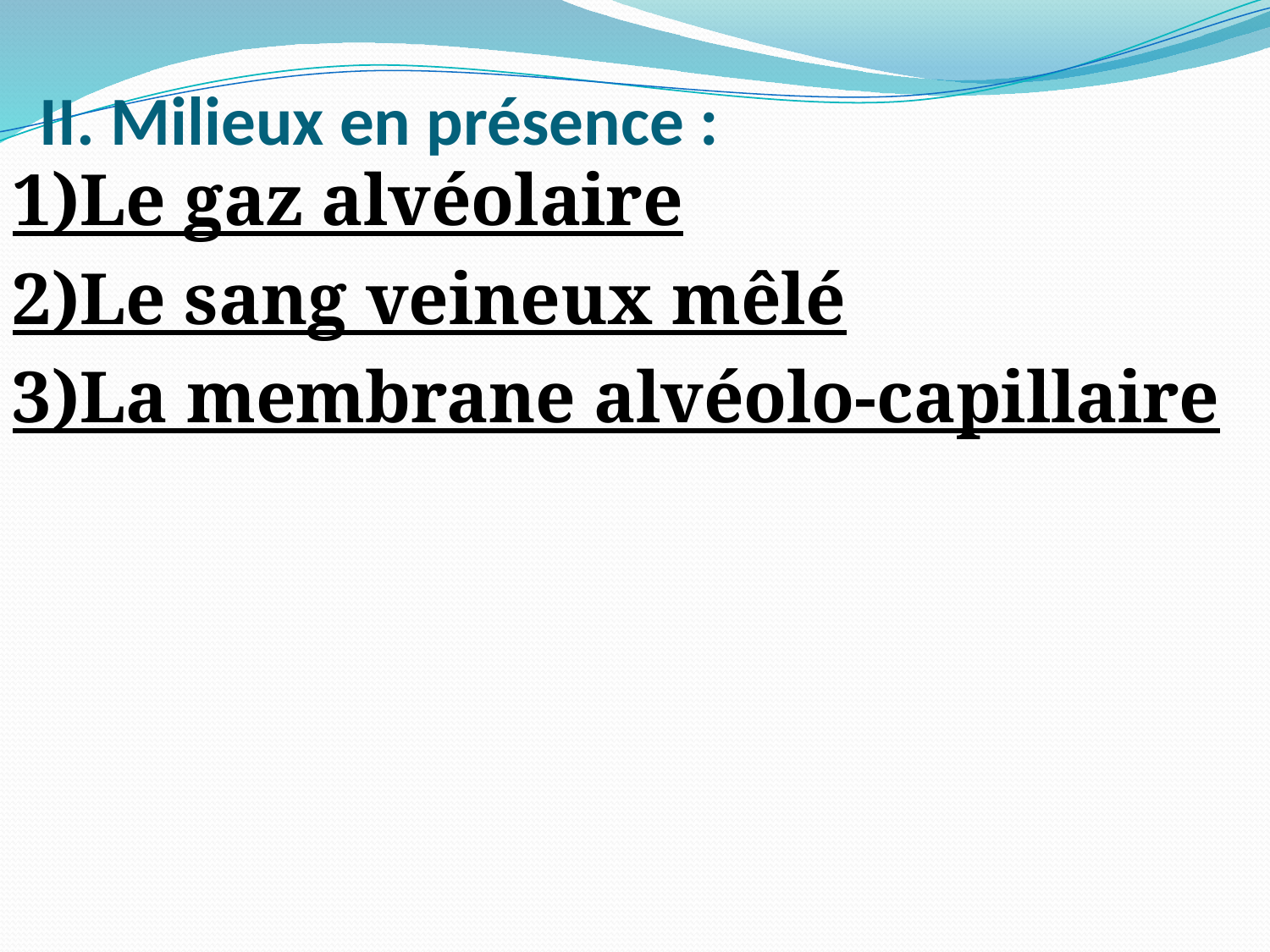

# II. Milieux en présence :
1)Le gaz alvéolaire
2)Le sang veineux mêlé
3)La membrane alvéolo-capillaire